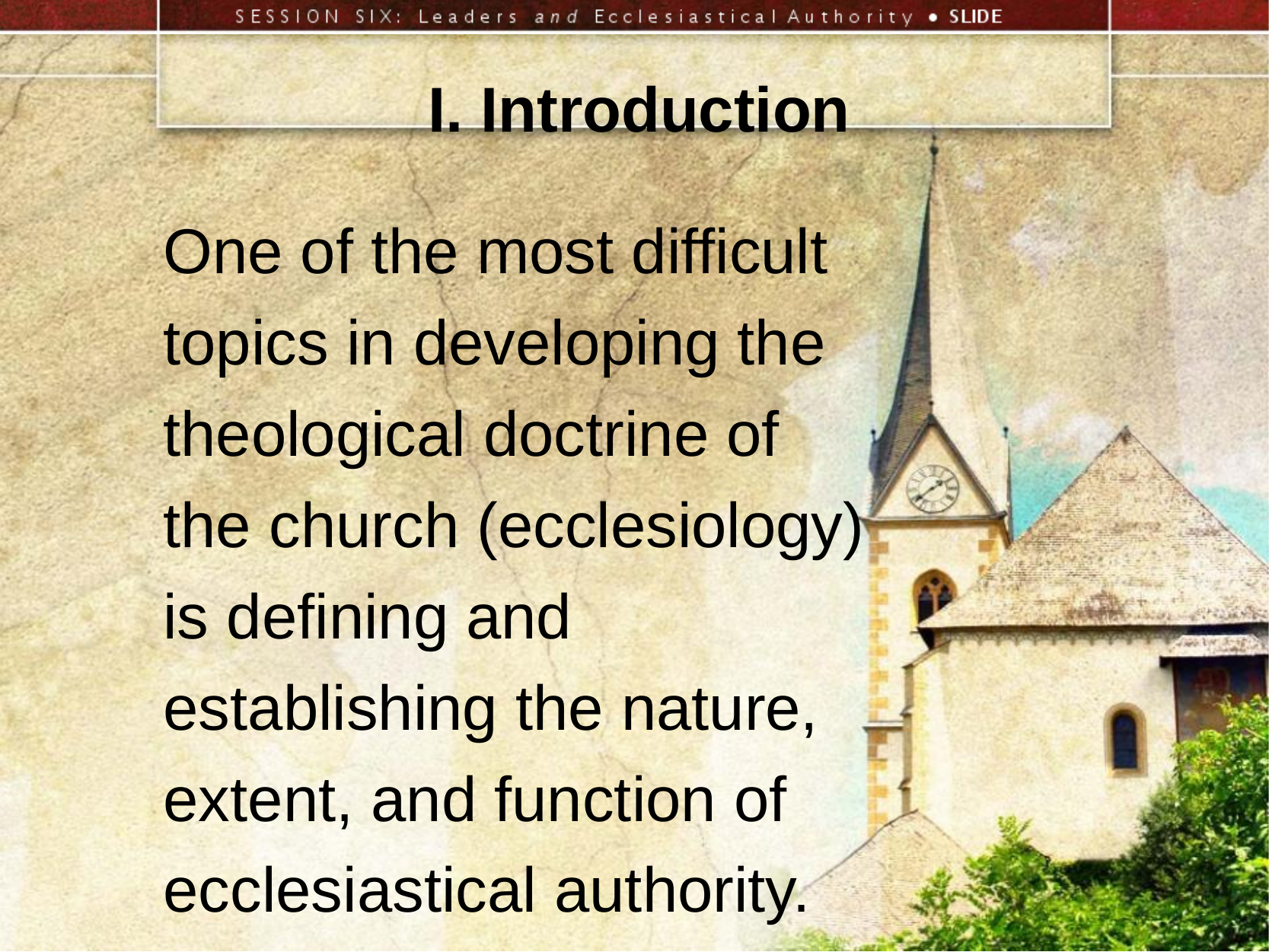

I. Introduction
One of the most difficult
topics in developing the theological doctrine of
the church (ecclesiology)
is defining and
establishing the nature,
extent, and function of
ecclesiastical authority.